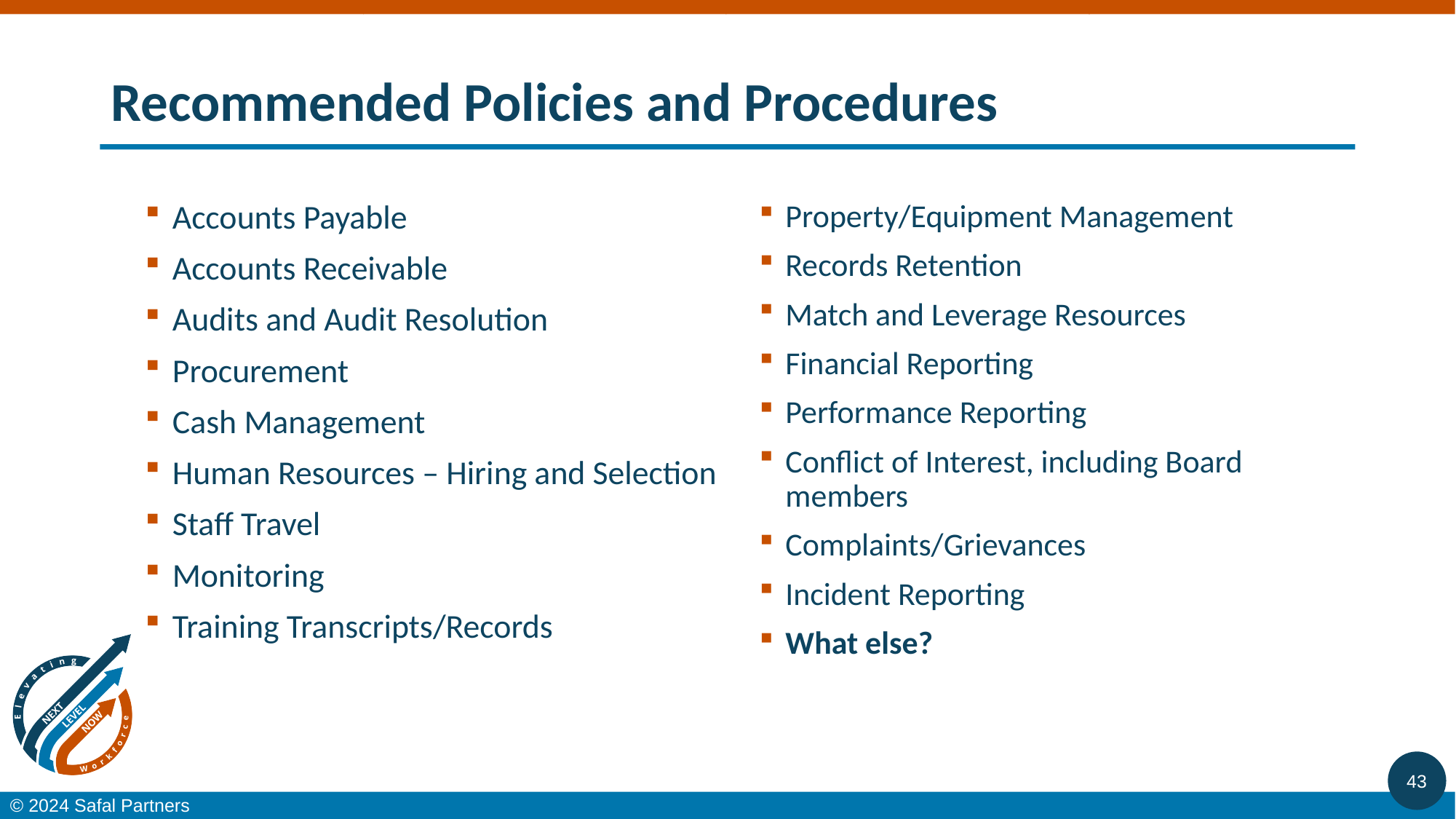

# Recommended Policies and Procedures
Accounts Payable
Accounts Receivable
Audits and Audit Resolution
Procurement
Cash Management
Human Resources – Hiring and Selection
Staff Travel
Monitoring
Training Transcripts/Records

Property/Equipment Management
Records Retention
Match and Leverage Resources
Financial Reporting
Performance Reporting
Conflict of Interest, including Board members
Complaints/Grievances
Incident Reporting
What else?